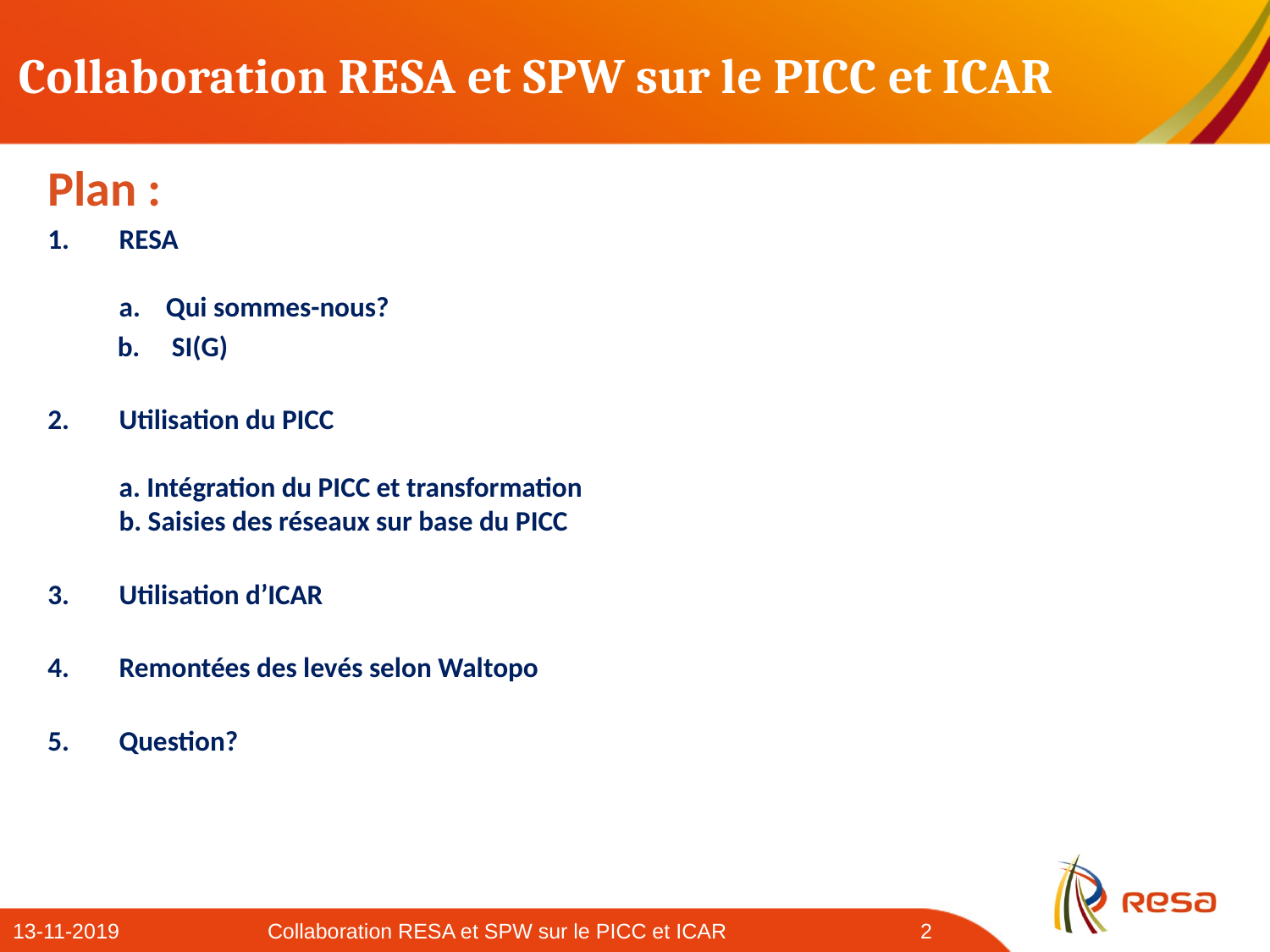

# Collaboration RESA et SPW sur le PICC et ICAR
Plan :
RESA
a.    Qui sommes-nous?
           b.     SI(G)
Utilisation du PICC
a. Intégration du PICC et transformation
b. Saisies des réseaux sur base du PICC
Utilisation d’ICAR
Remontées des levés selon Waltopo
Question?
13-11-2019
Collaboration RESA et SPW sur le PICC et ICAR
2